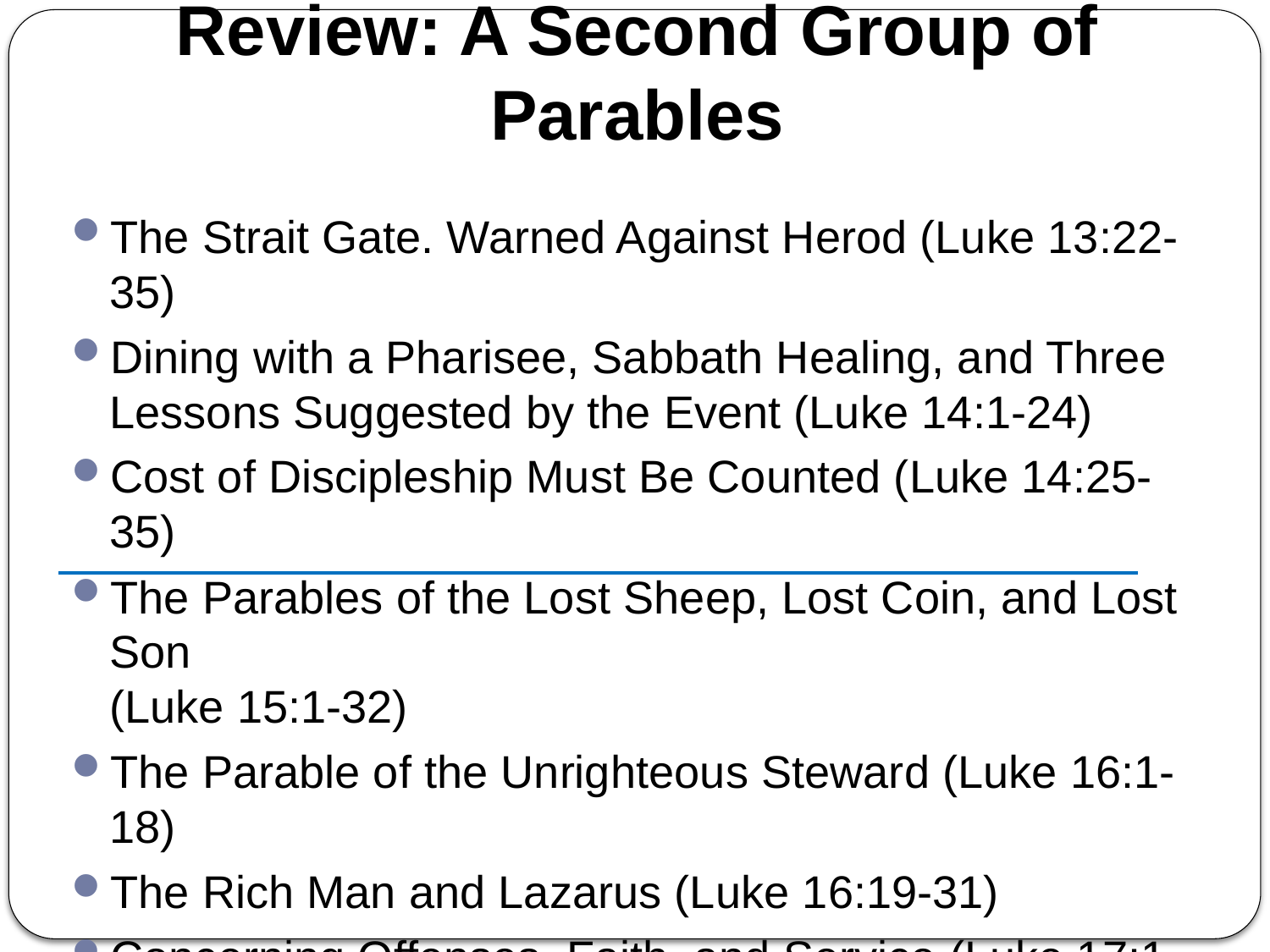

# Review: A Second Group of Parables
The Strait Gate. Warned Against Herod (Luke 13:22-35)
Dining with a Pharisee, Sabbath Healing, and Three Lessons Suggested by the Event (Luke 14:1-24)
Cost of Discipleship Must Be Counted (Luke 14:25-35)
The Parables of the Lost Sheep, Lost Coin, and Lost Son
(Luke 15:1-32)
The Parable of the Unrighteous Steward (Luke 16:1-18)
The Rich Man and Lazarus (Luke 16:19-31)
Concerning Offenses, Faith, and Service (Luke 17:1-10)